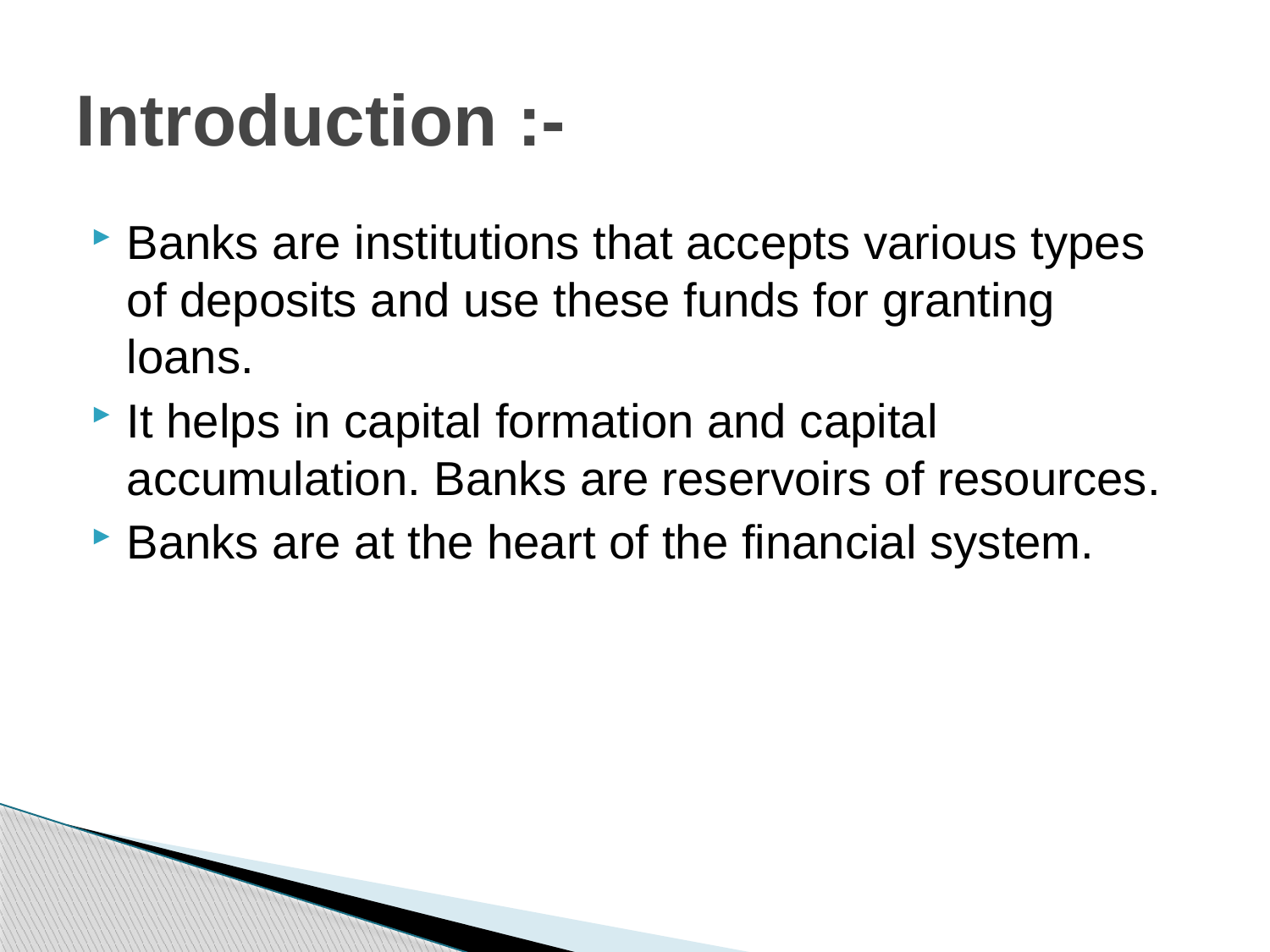

# Introduction :-
Banks are institutions that accepts various types of deposits and use these funds for granting loans.
It helps in capital formation and capital accumulation. Banks are reservoirs of resources.
Banks are at the heart of the financial system.